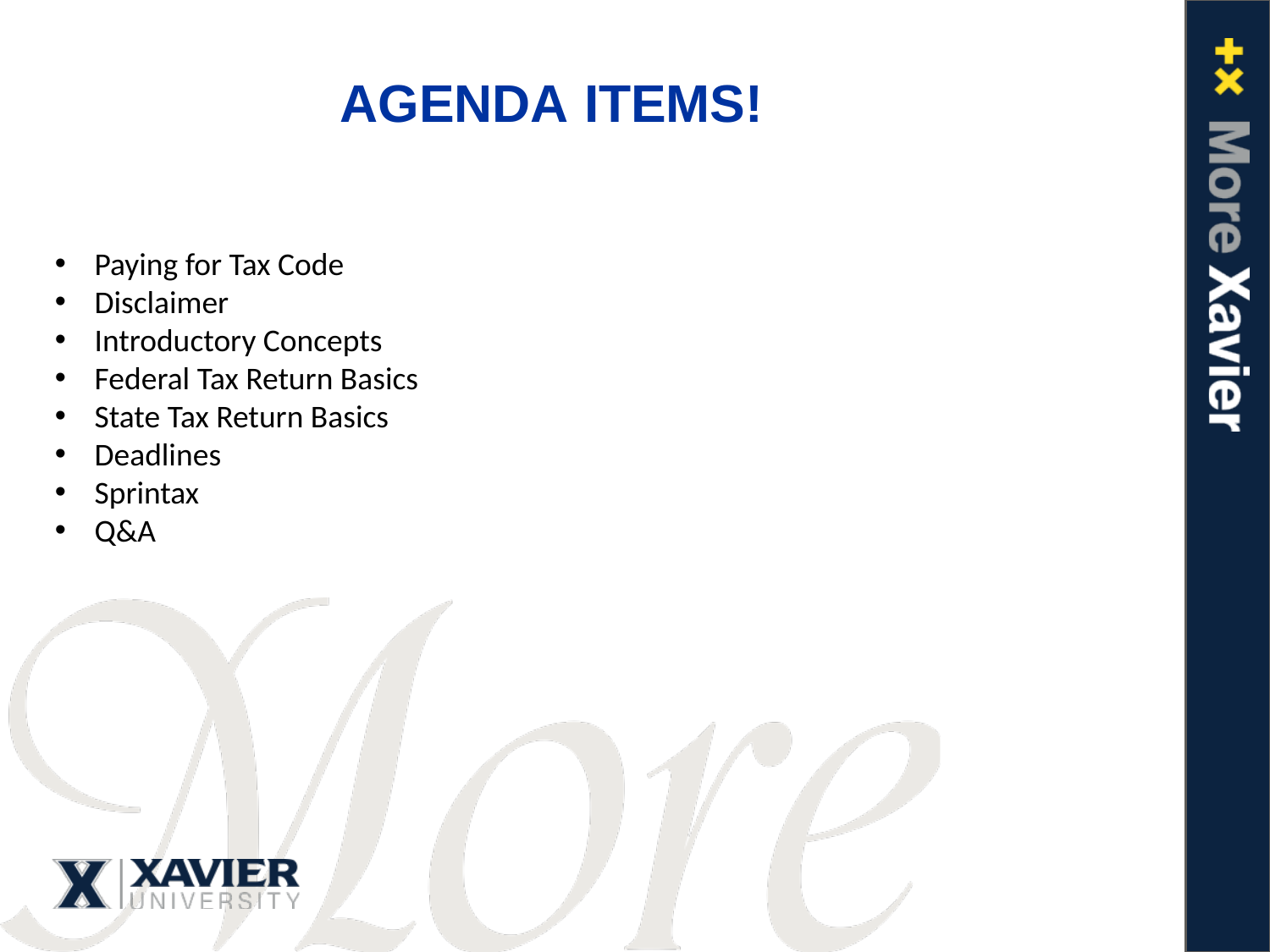

# AGENDA ITEMS!
Paying for Tax Code
Disclaimer
Introductory Concepts
Federal Tax Return Basics
State Tax Return Basics
Deadlines
Sprintax
Q&A
Disclaimer

Introductory concepts

Federal tax return basics

State tax return basics